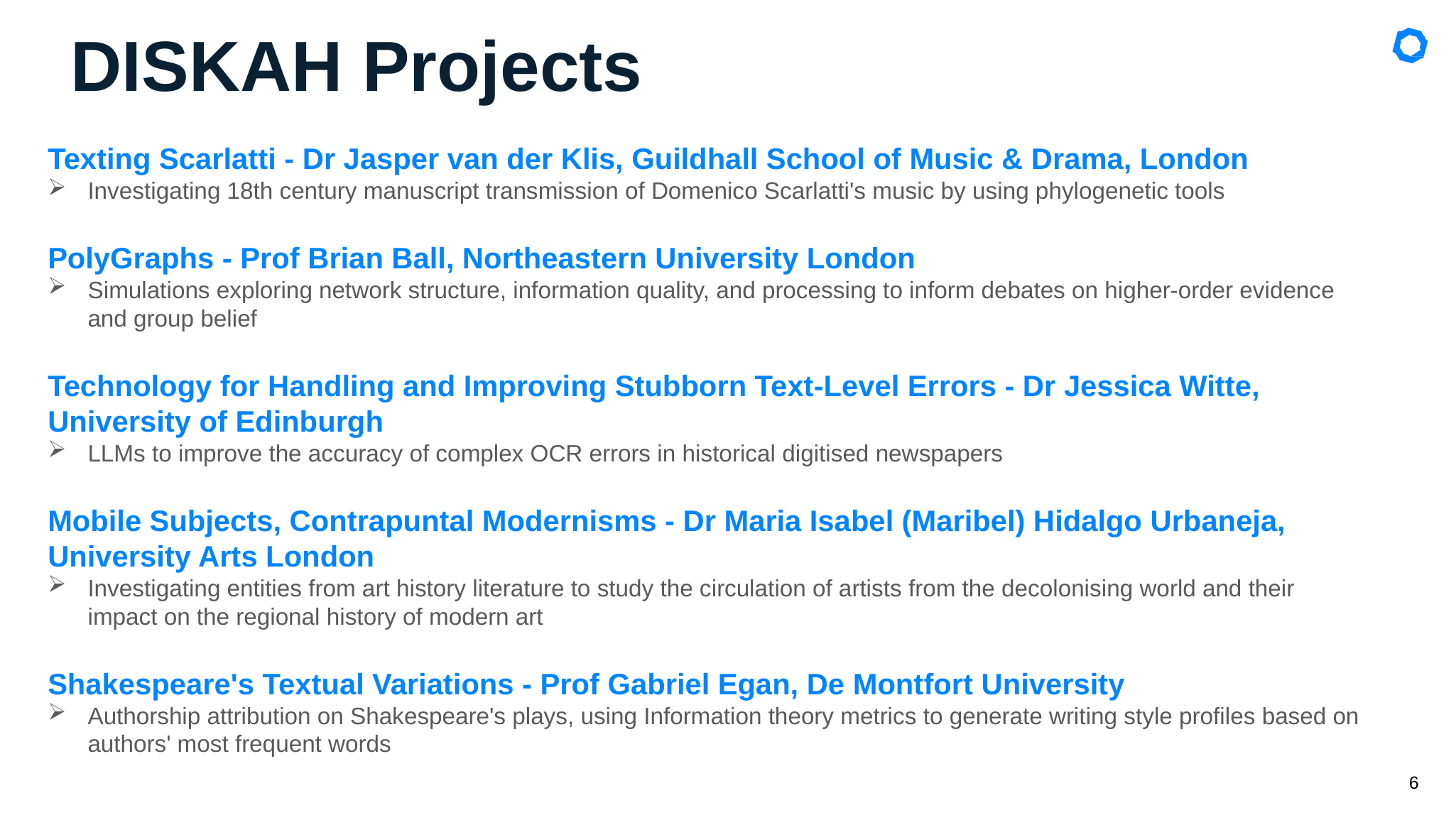

# DISKAH Projects

Texting Scarlatti - Dr Jasper van der Klis, Guildhall School of Music & Drama, London
Investigating 18th century manuscript transmission of Domenico Scarlatti's music by using phylogenetic tools

PolyGraphs - Prof Brian Ball, Northeastern University London
Simulations exploring network structure, information quality, and processing to inform debates on higher-order evidence and group belief

Technology for Handling and Improving Stubborn Text-Level Errors - Dr Jessica Witte,
University of Edinburgh
LLMs to improve the accuracy of complex OCR errors in historical digitised newspapers

Mobile Subjects, Contrapuntal Modernisms - Dr Maria Isabel (Maribel) Hidalgo Urbaneja,
University Arts London
Investigating entities from art history literature to study the circulation of artists from the decolonising world and their impact on the regional history of modern art

Shakespeare's Textual Variations - Prof Gabriel Egan, De Montfort University
Authorship attribution on Shakespeare's plays, using Information theory metrics to generate writing style profiles based on authors' most frequent words
6